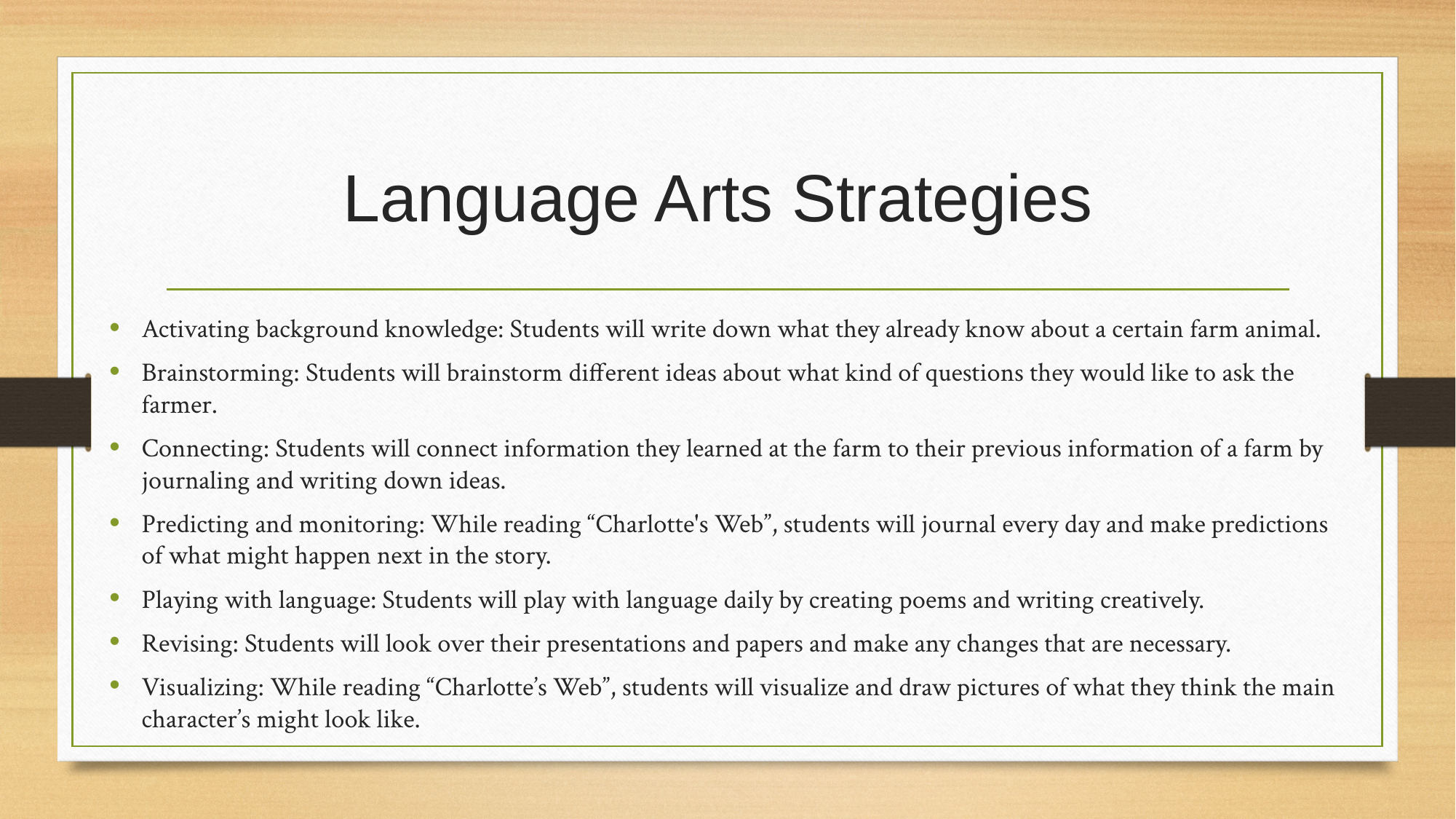

# Language Arts Strategies
Activating background knowledge: Students will write down what they already know about a certain farm animal.
Brainstorming: Students will brainstorm different ideas about what kind of questions they would like to ask the farmer.
Connecting: Students will connect information they learned at the farm to their previous information of a farm by journaling and writing down ideas.
Predicting and monitoring: While reading “Charlotte's Web”, students will journal every day and make predictions of what might happen next in the story.
Playing with language: Students will play with language daily by creating poems and writing creatively.
Revising: Students will look over their presentations and papers and make any changes that are necessary.
Visualizing: While reading “Charlotte’s Web”, students will visualize and draw pictures of what they think the main character’s might look like.